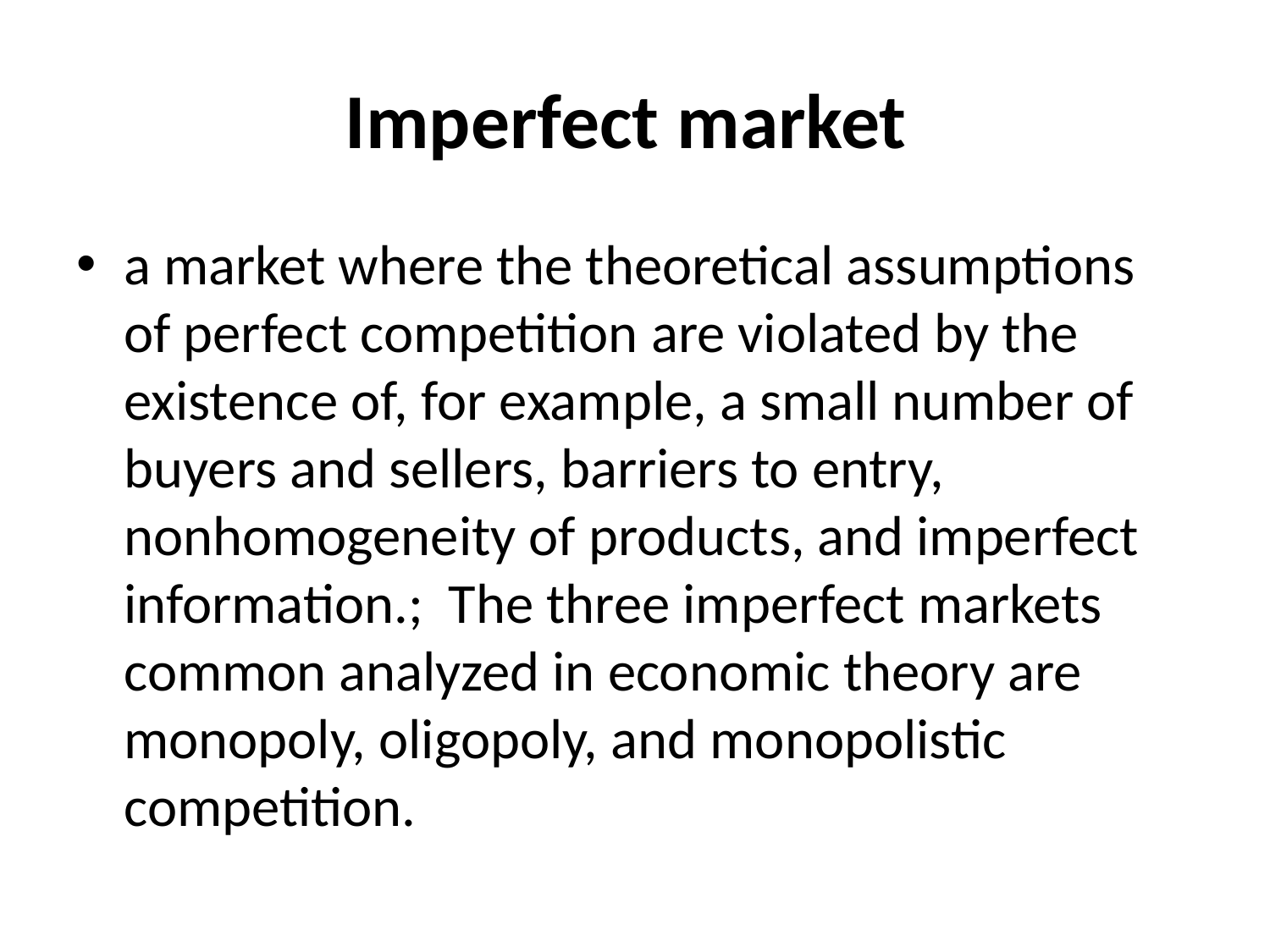

# Imperfect market
a market where the theoretical assumptions of perfect competition are violated by the existence of, for example, a small number of buyers and sellers, barriers to entry, nonhomogeneity of products, and imperfect information.;  The three imperfect markets common analyzed in economic theory are monopoly, oligopoly, and monopolistic competition.